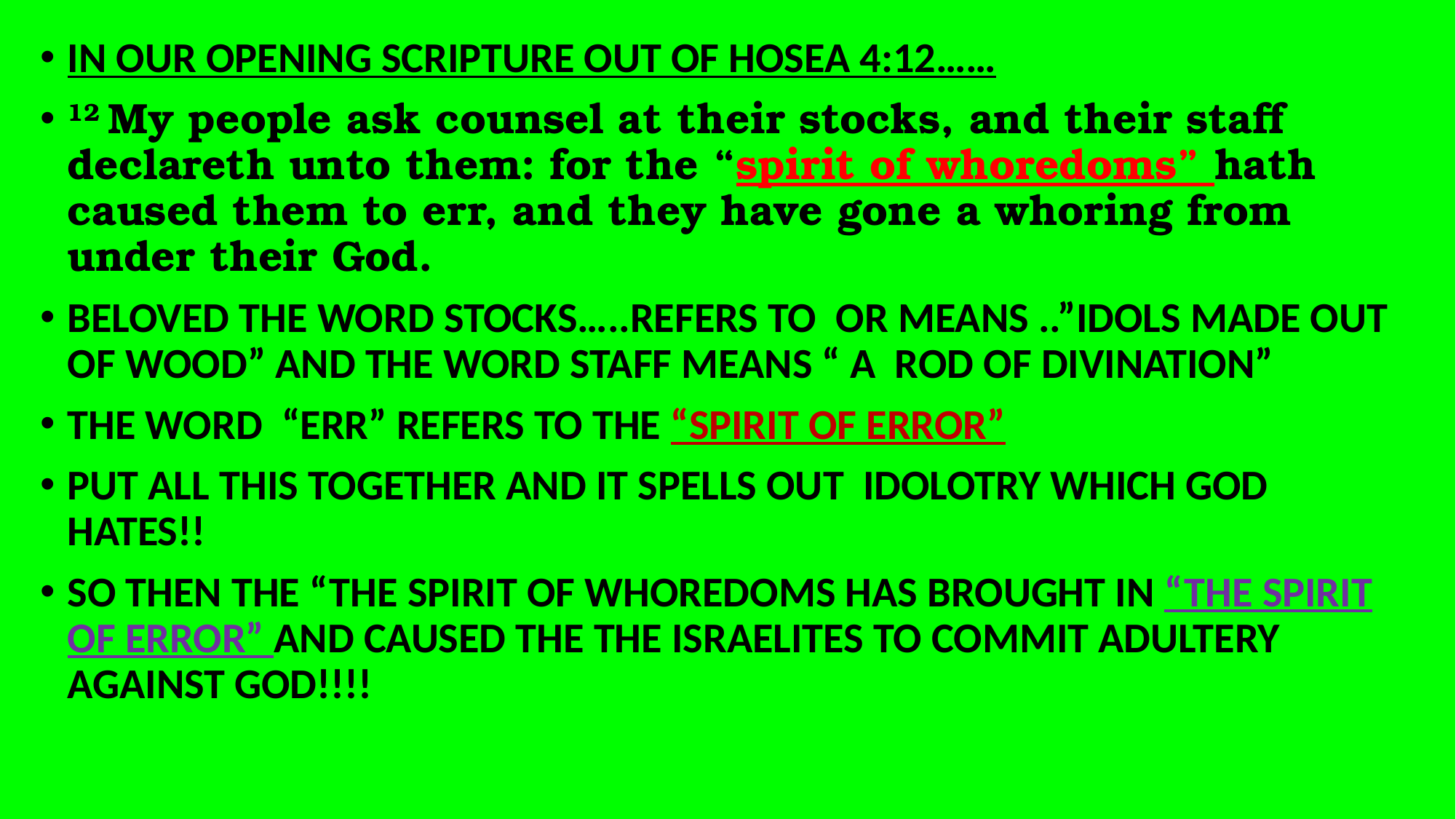

IN OUR OPENING SCRIPTURE OUT OF HOSEA 4:12……
12 My people ask counsel at their stocks, and their staff declareth unto them: for the “spirit of whoredoms” hath caused them to err, and they have gone a whoring from under their God.
BELOVED THE WORD STOCKS…..REFERS TO  OR MEANS ..”IDOLS MADE OUT OF WOOD” AND THE WORD STAFF MEANS “ A  ROD OF DIVINATION”
THE WORD  “ERR” REFERS TO THE “SPIRIT OF ERROR”
PUT ALL THIS TOGETHER AND IT SPELLS OUT  IDOLOTRY WHICH GOD HATES!!
SO THEN THE “THE SPIRIT OF WHOREDOMS HAS BROUGHT IN “THE SPIRIT OF ERROR” AND CAUSED THE THE ISRAELITES TO COMMIT ADULTERY AGAINST GOD!!!!